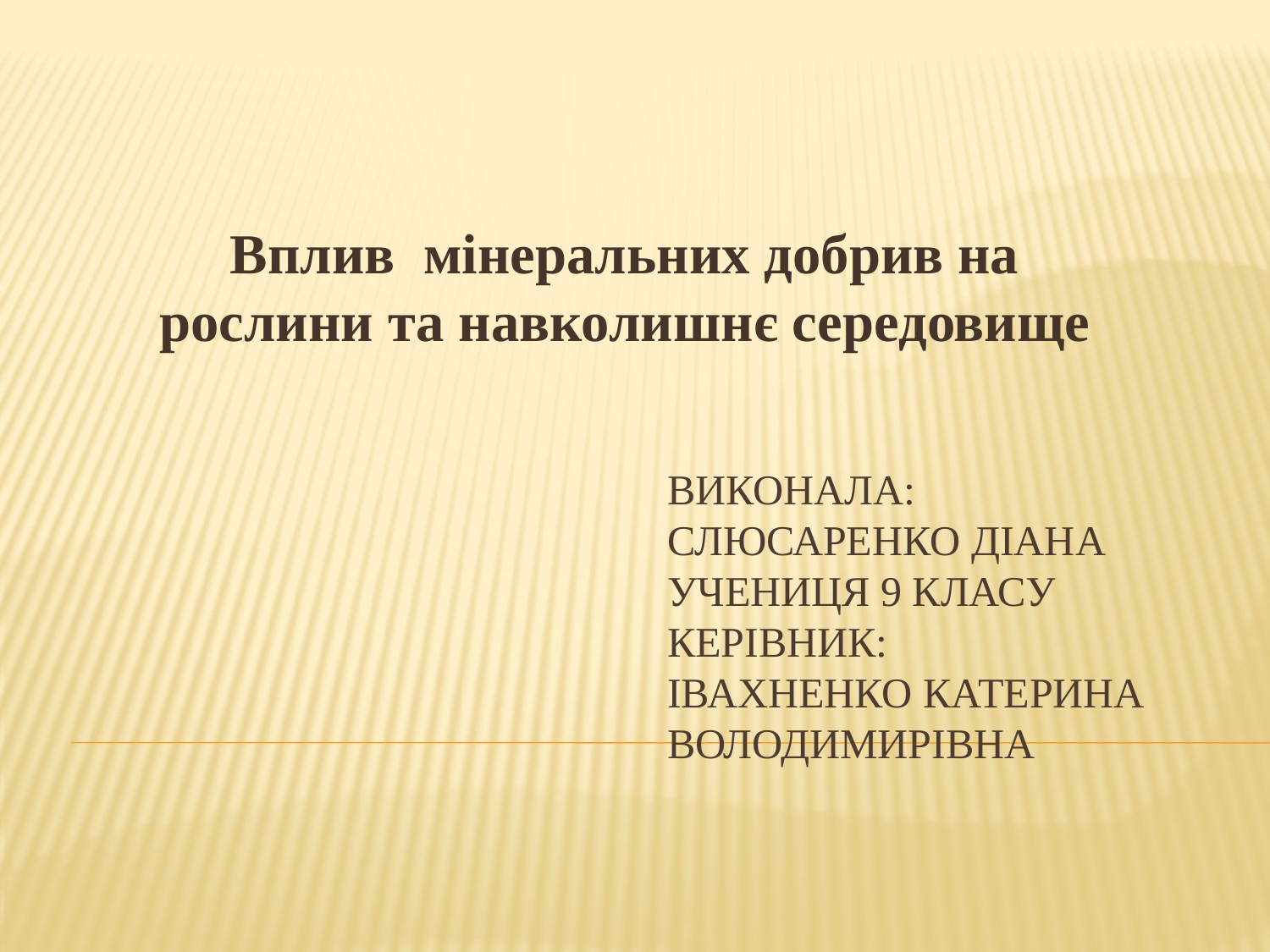

Вплив  мінеральних добрив на рослини та навколишнє середовище
# Виконала: Слюсаренко діана учениця 9 класу Керівник: івахненко катерина володимирівна